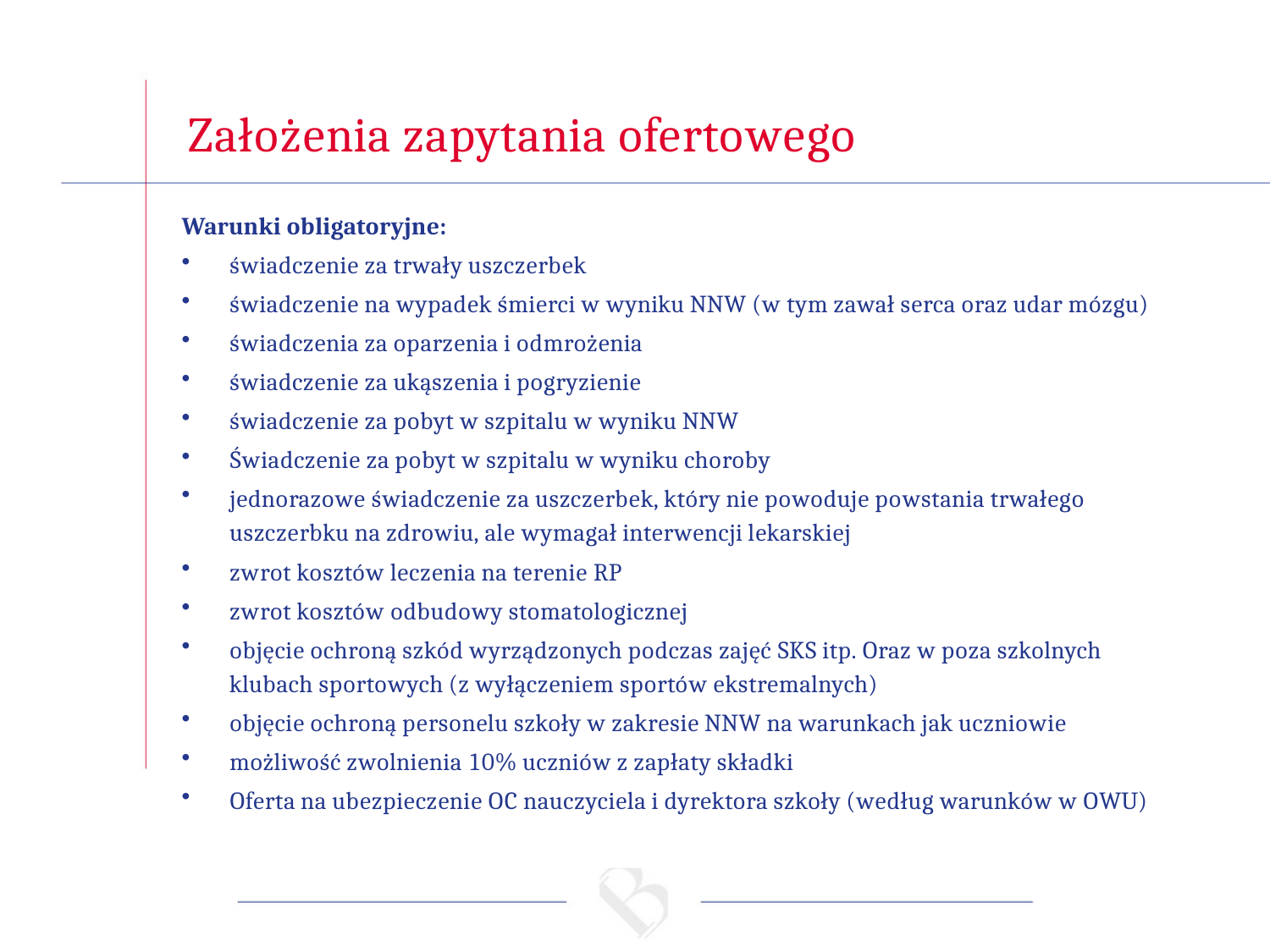

Założenia zapytania ofertowego
Warunki obligatoryjne:
świadczenie za trwały uszczerbek
świadczenie na wypadek śmierci w wyniku NNW (w tym zawał serca oraz udar mózgu)
świadczenia za oparzenia i odmrożenia
świadczenie za ukąszenia i pogryzienie
świadczenie za pobyt w szpitalu w wyniku NNW
Świadczenie za pobyt w szpitalu w wyniku choroby
jednorazowe świadczenie za uszczerbek, który nie powoduje powstania trwałego uszczerbku na zdrowiu, ale wymagał interwencji lekarskiej
zwrot kosztów leczenia na terenie RP
zwrot kosztów odbudowy stomatologicznej
objęcie ochroną szkód wyrządzonych podczas zajęć SKS itp. Oraz w poza szkolnych klubach sportowych (z wyłączeniem sportów ekstremalnych)
objęcie ochroną personelu szkoły w zakresie NNW na warunkach jak uczniowie
możliwość zwolnienia 10% uczniów z zapłaty składki
Oferta na ubezpieczenie OC nauczyciela i dyrektora szkoły (według warunków w OWU)